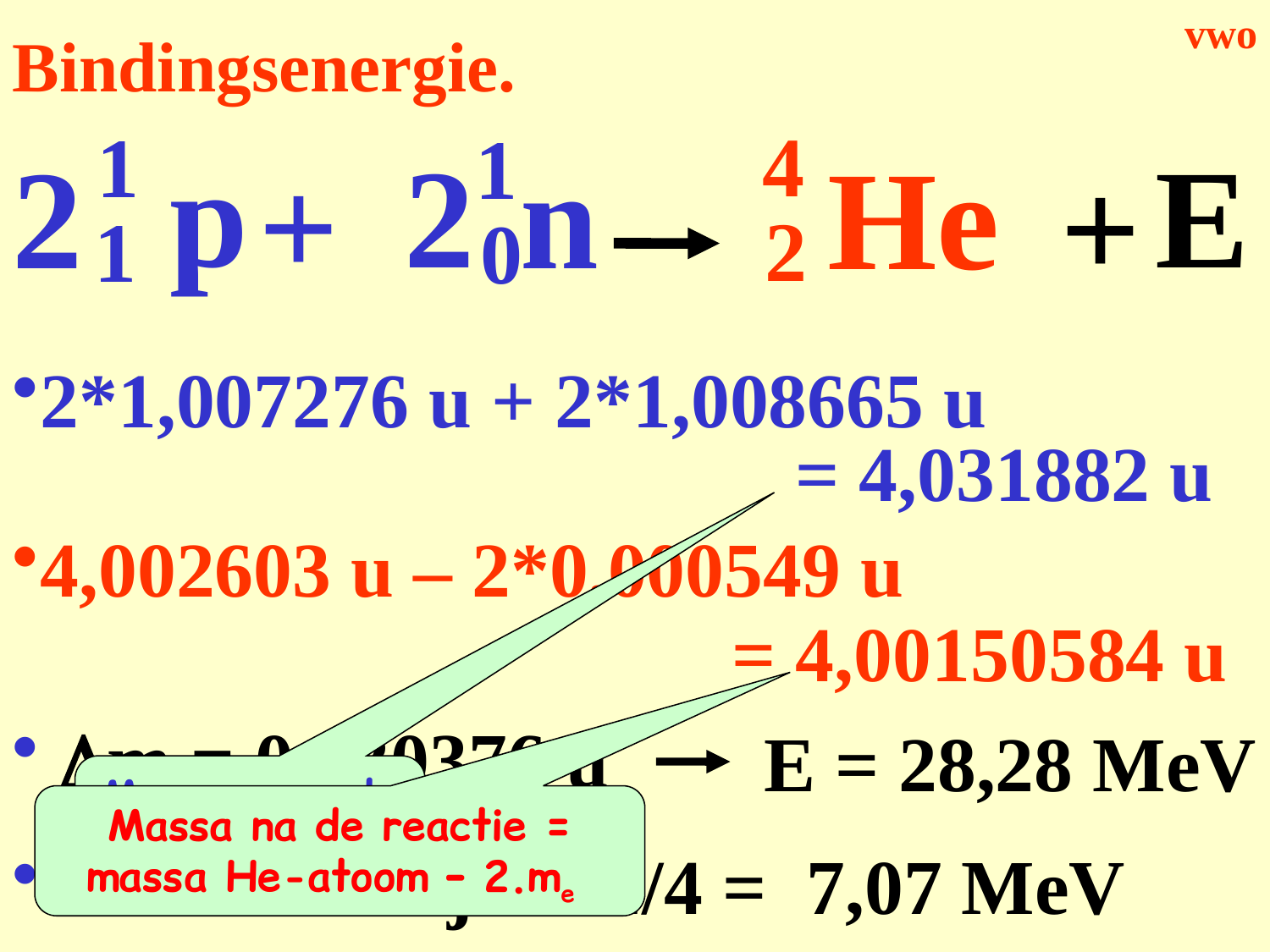

vwo
Bindingsenergie.
  4
He
2
  1
p
1
1
n
0
2
E
2
+
+

2*1,007276 u + 2*1,008665 u
= 4,031882 u
4,002603 u – 2*0,000549 u
= 4,00150584 u
 Δm = 0,030376 u
E = 28,28 MeV
Massa voor de reactie

Massa na de reactie = massa He-atoom – 2.me
 E/kerndeeltje = E/4 =
7,07 MeV